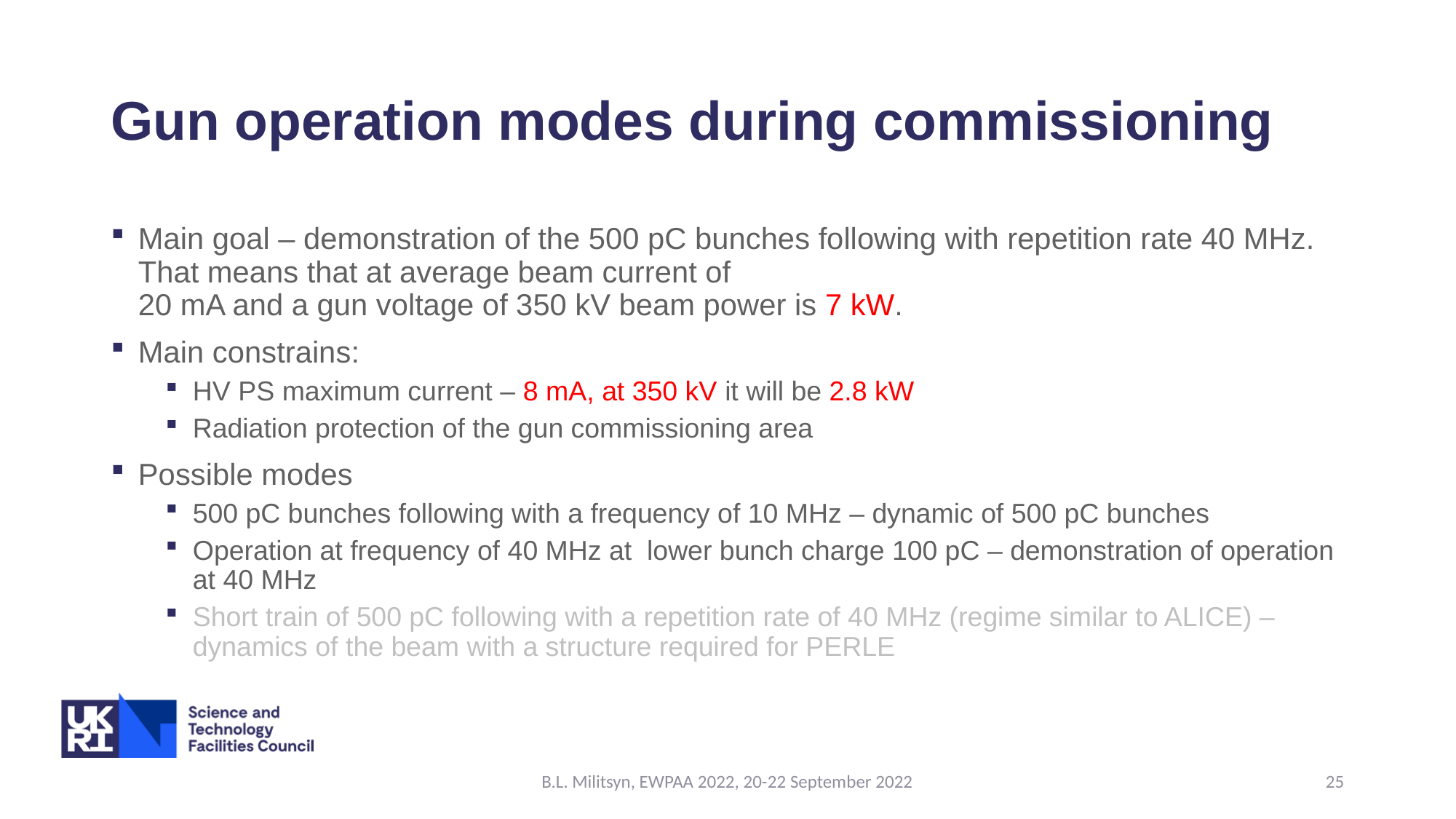

# Gun operation modes during commissioning
Main goal – demonstration of the 500 pC bunches following with repetition rate 40 MHz. That means that at average beam current of
20 mA and a gun voltage of 350 kV beam power is 7 kW.
Main constrains:
HV PS maximum current – 8 mA, at 350 kV it will be 2.8 kW
Radiation protection of the gun commissioning area
Possible modes
500 pC bunches following with a frequency of 10 MHz – dynamic of 500 pC bunches
Operation at frequency of 40 MHz at  lower bunch charge 100 pC – demonstration of operation at 40 MHz
Short train of 500 pC following with a repetition rate of 40 MHz (regime similar to ALICE) – dynamics of the beam with a structure required for PERLE

B.L. Militsyn, EWPAA 2022, 20-22 September 2022
25